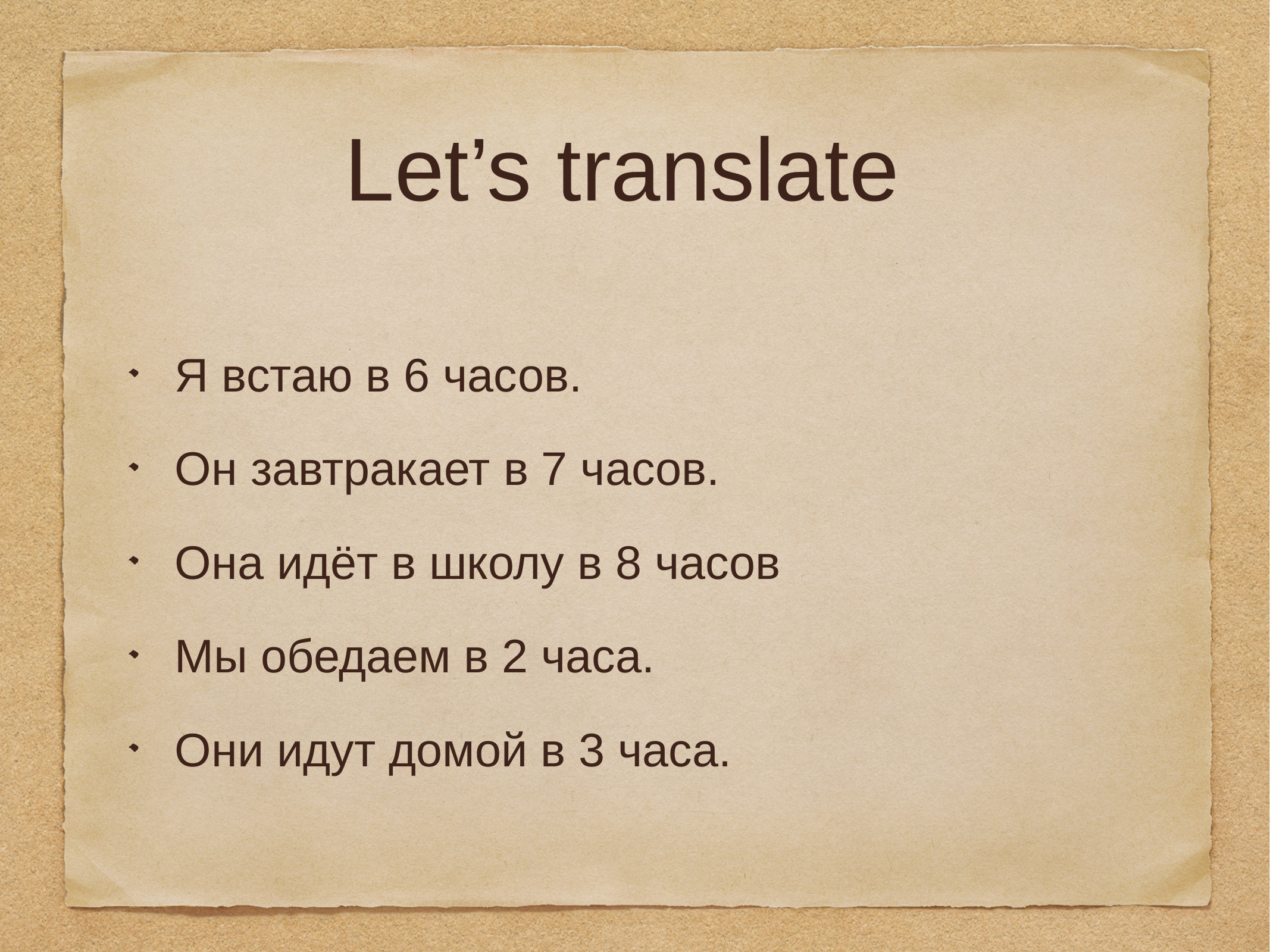

# Let’s translate
Я встаю в 6 часов.
Он завтракает в 7 часов.
Она идёт в школу в 8 часов
Мы обедаем в 2 часа.
Они идут домой в 3 часа.